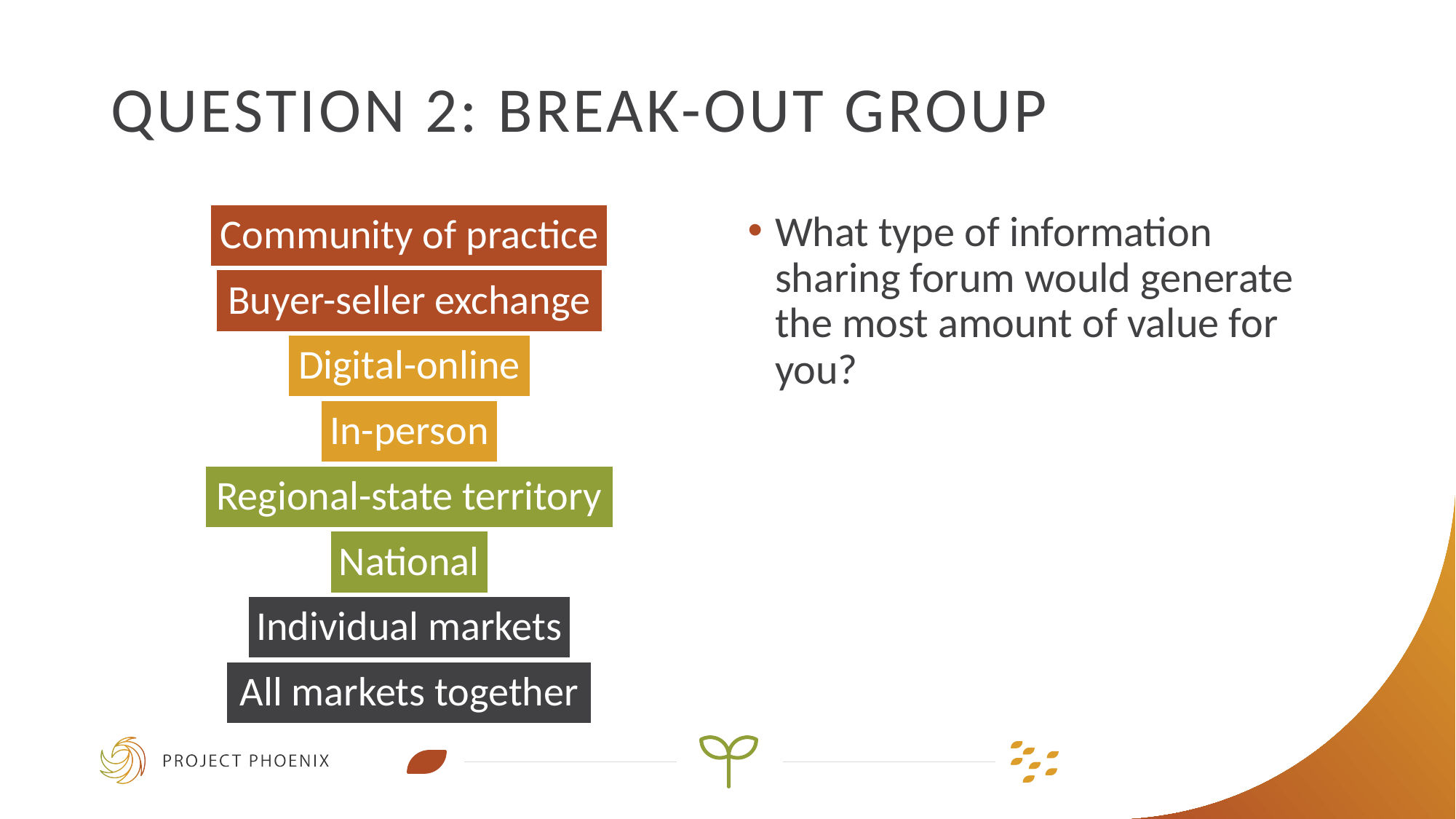

# Question 2: Break-out group
What type of information sharing forum would generate the most amount of value for you?
Community of practice
Buyer-seller exchange
Digital-online
In-person
Regional-state territory
National
Individual markets
All markets together